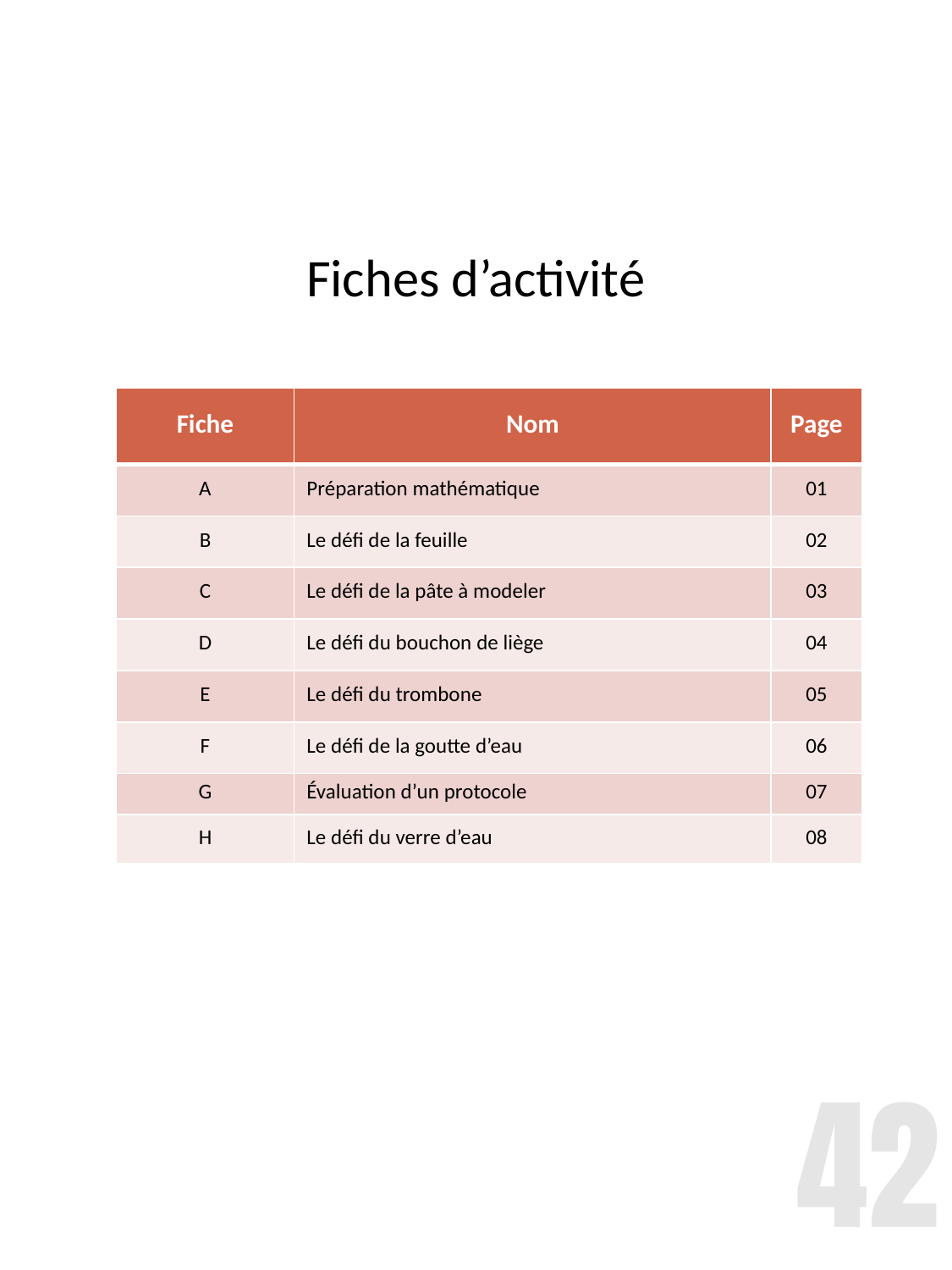

# Fiches d’activité
| Fiche | Nom | Page |
| --- | --- | --- |
| A | Préparation mathématique | 01 |
| B | Le défi de la feuille | 02 |
| C | Le défi de la pâte à modeler | 03 |
| D | Le défi du bouchon de liège | 04 |
| E | Le défi du trombone | 05 |
| F | Le défi de la goutte d’eau | 06 |
| G | Évaluation d’un protocole | 07 |
| H | Le défi du verre d’eau | 08 |
42